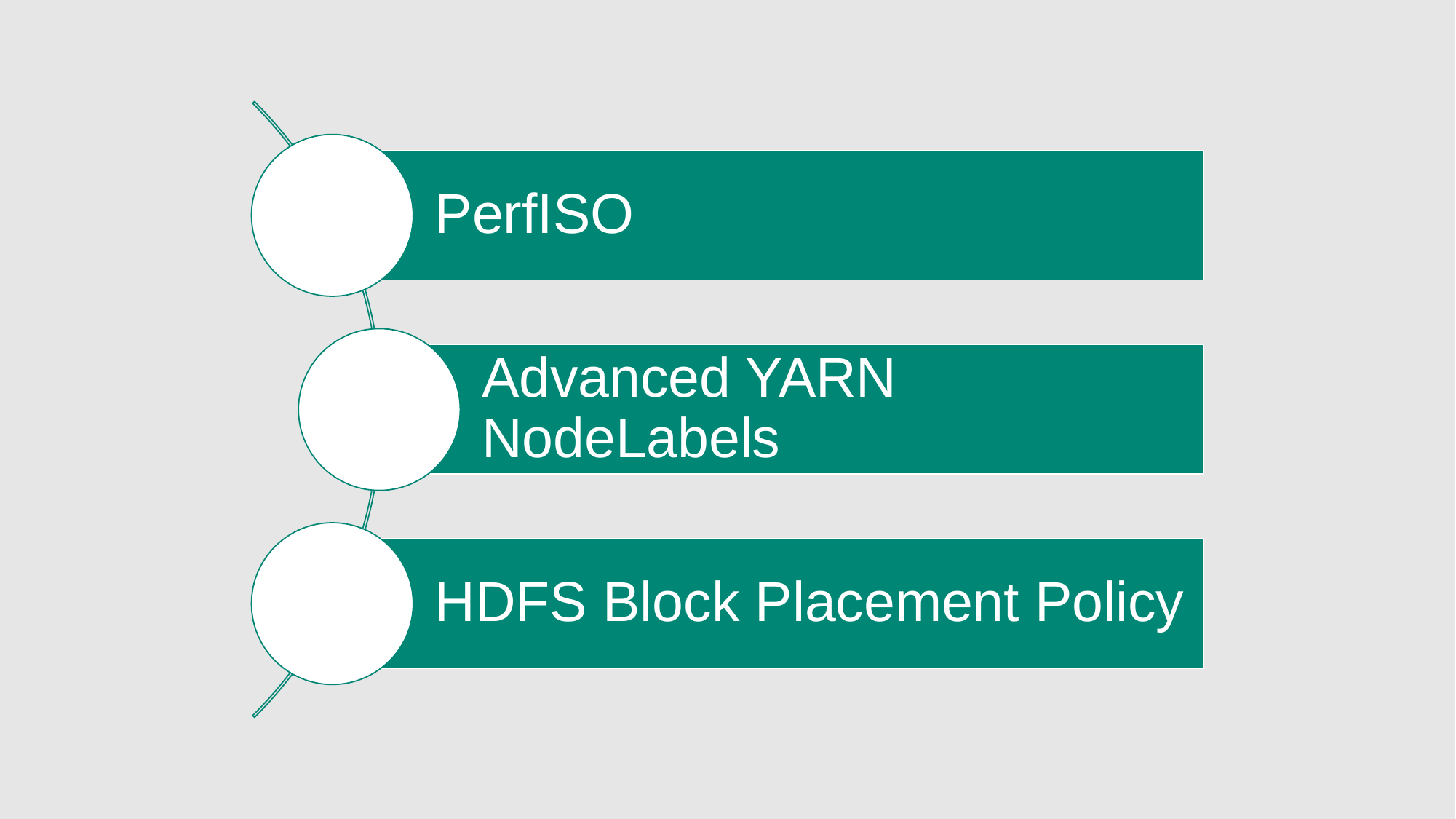

PerfISO
Advanced YARN NodeLabels
HDFS Block Placement Policy